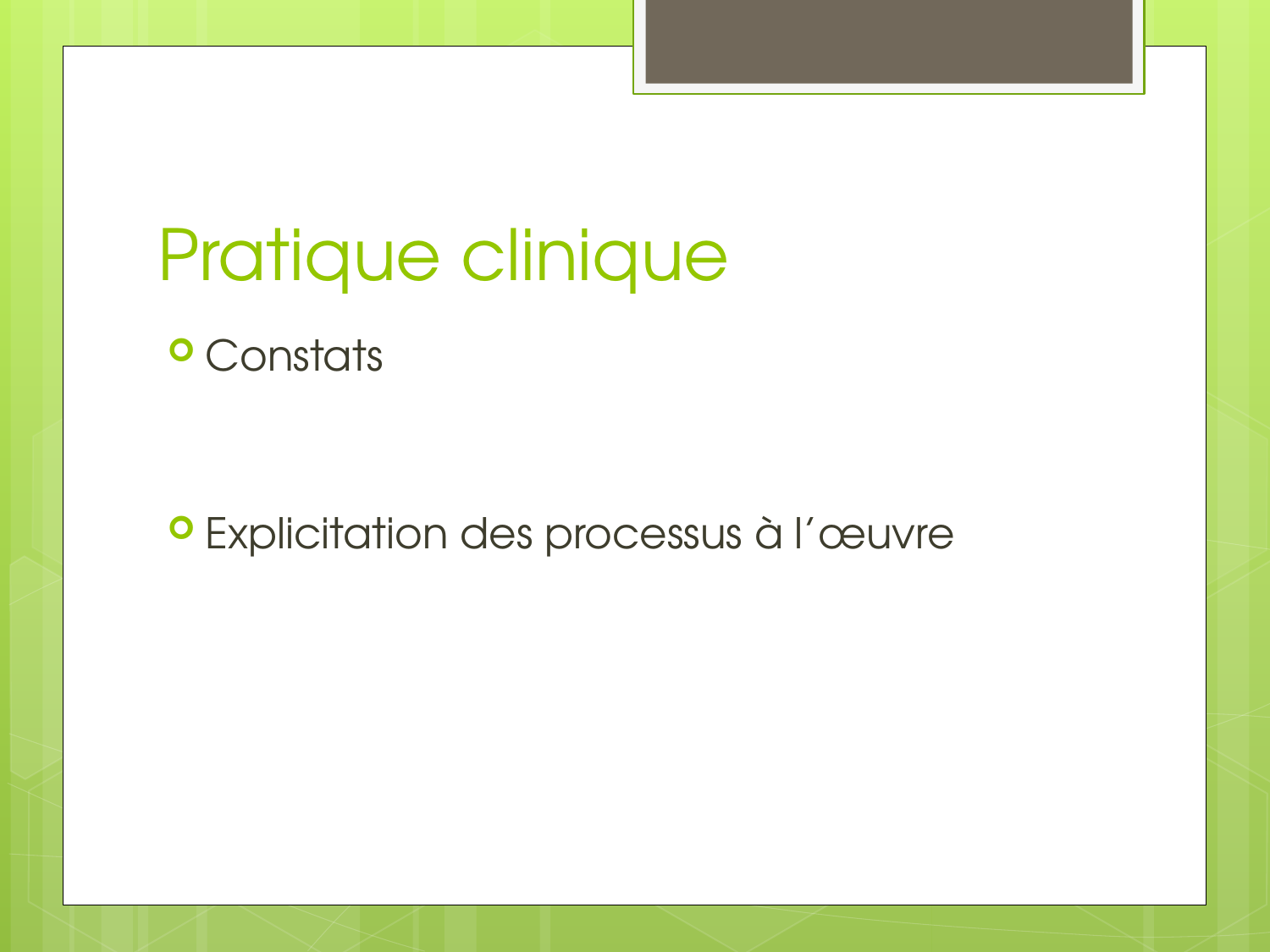

# Pratique clinique
Constats

Explicitation des processus à l’œuvre